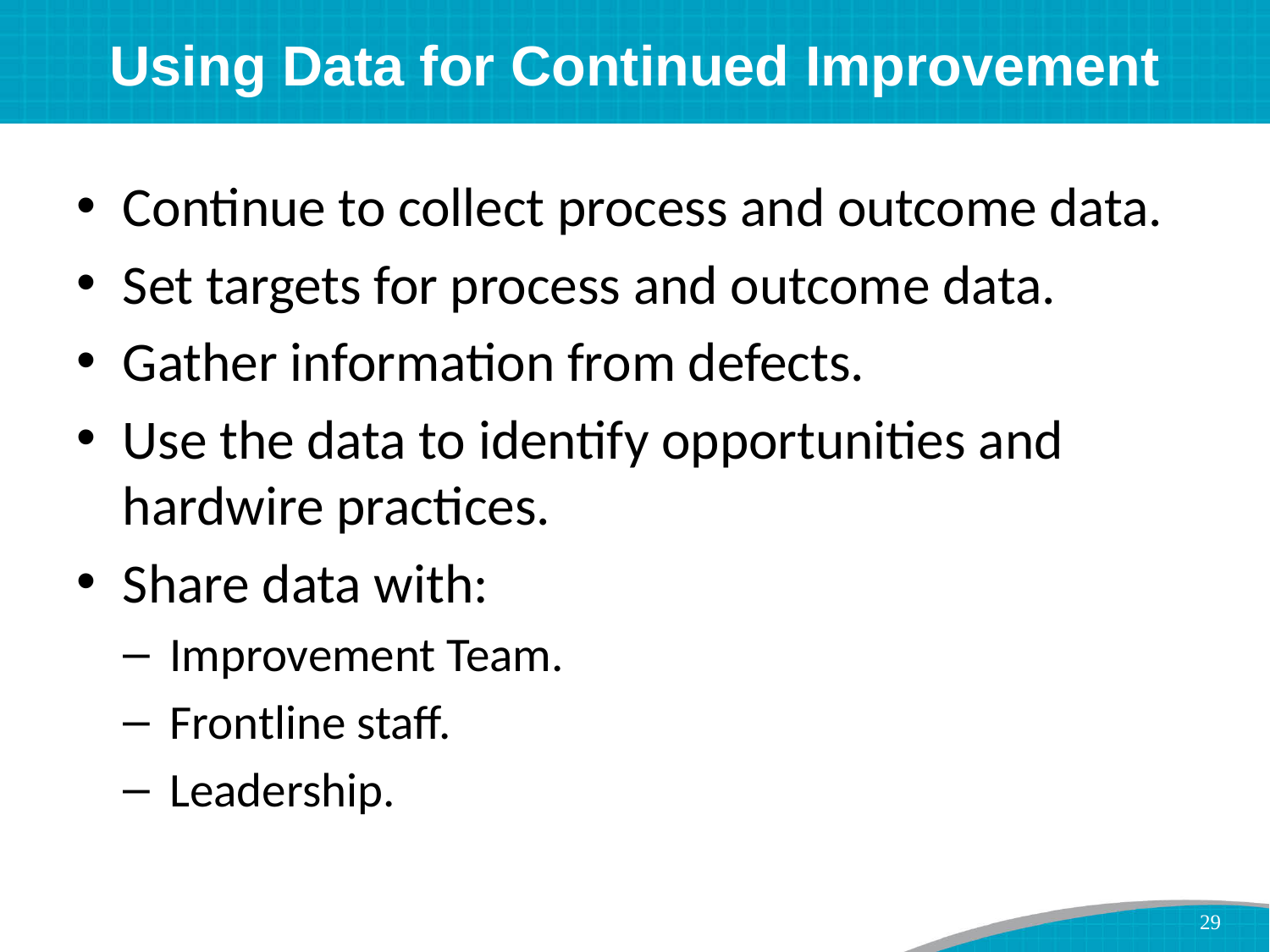

# Using Data for Continued Improvement
Continue to collect process and outcome data.
Set targets for process and outcome data.
Gather information from defects.
Use the data to identify opportunities and hardwire practices.
Share data with:
Improvement Team.
Frontline staff.
Leadership.
29